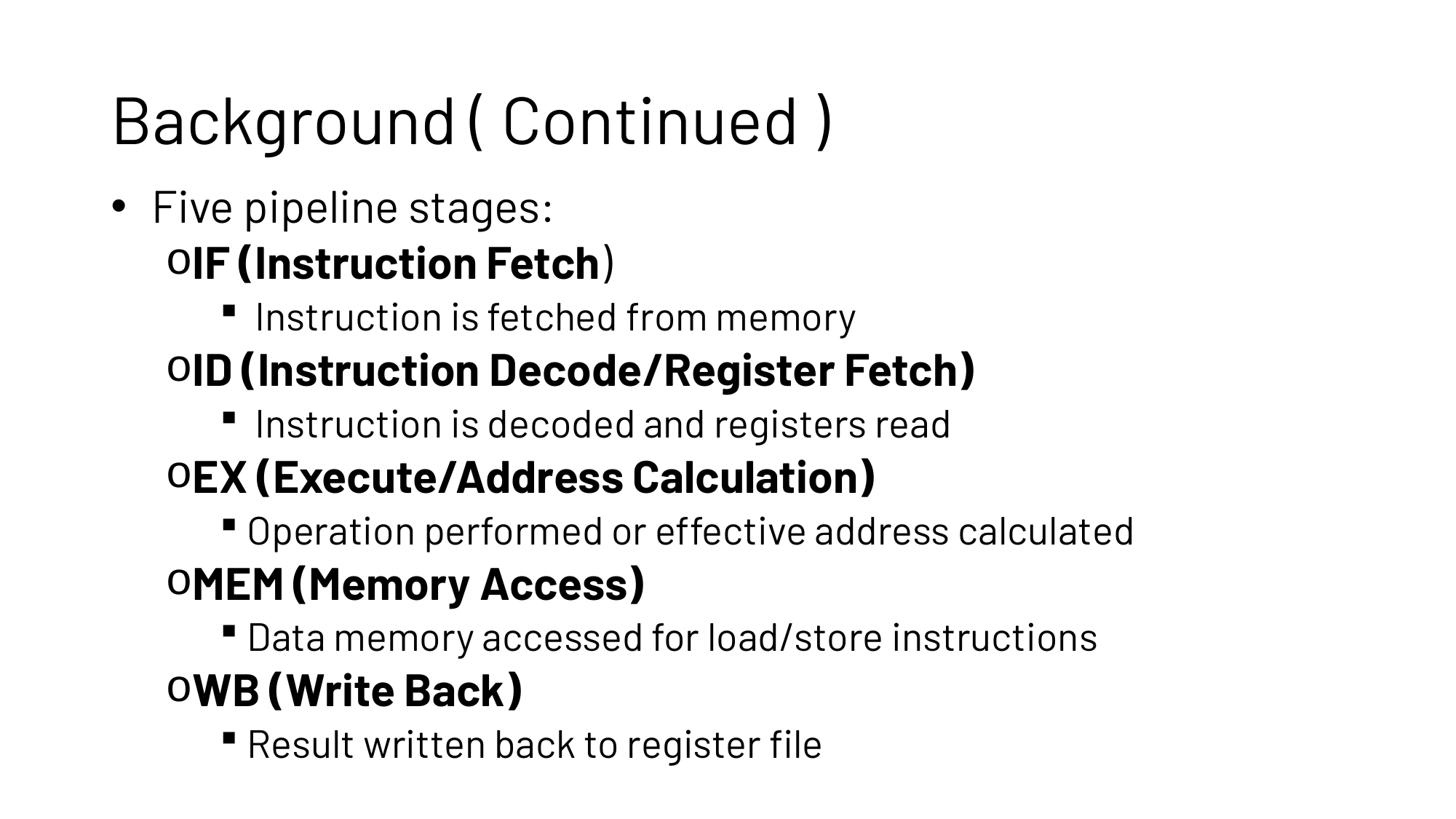

# Background ( Continued )
Five pipeline stages:
IF (Instruction Fetch)
 Instruction is fetched from memory
ID (Instruction Decode/Register Fetch)
 Instruction is decoded and registers read
EX (Execute/Address Calculation)
Operation performed or effective address calculated
MEM (Memory Access)
Data memory accessed for load/store instructions
WB (Write Back)
Result written back to register file